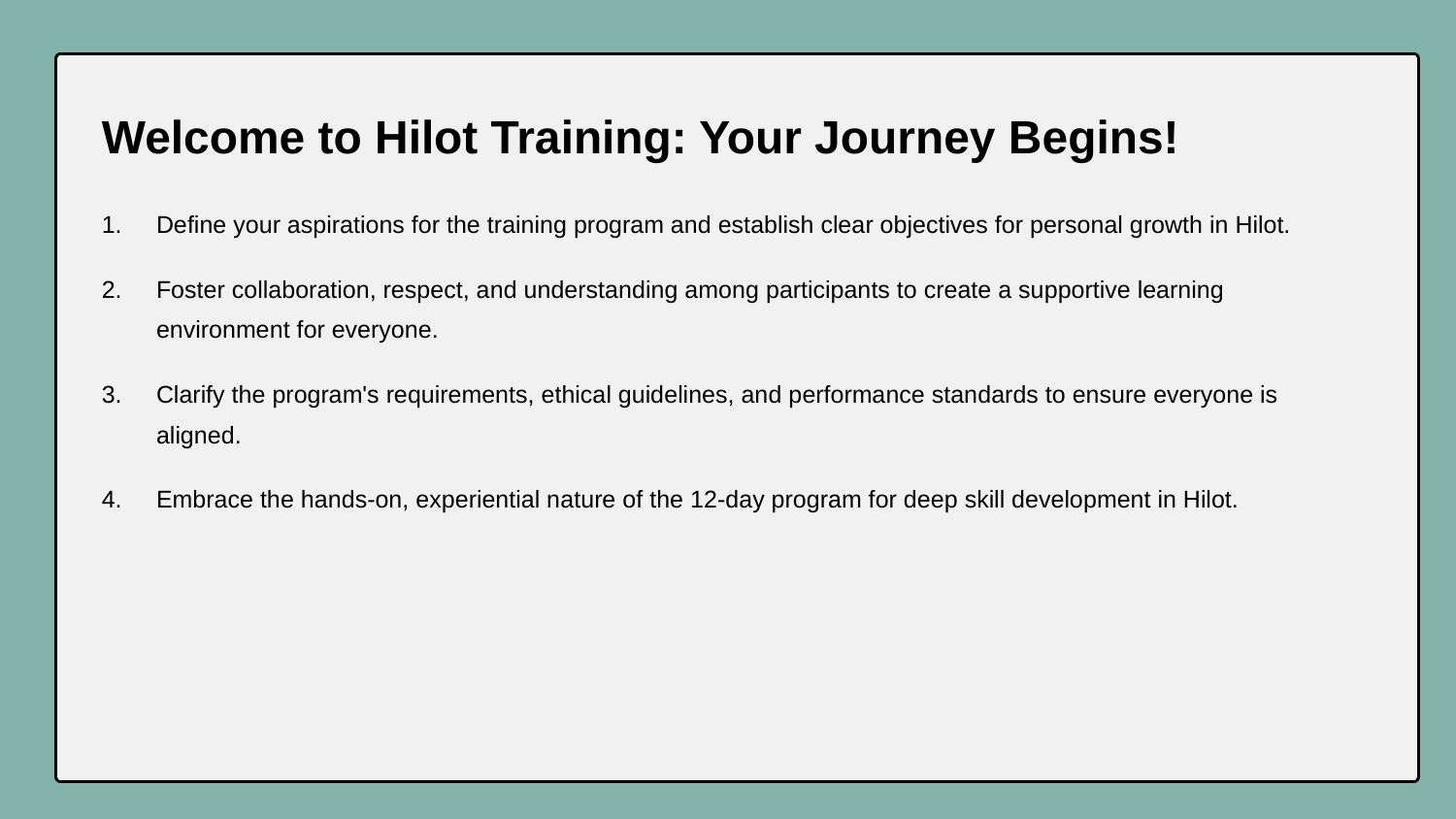

Welcome to Hilot Training: Your Journey Begins!
Define your aspirations for the training program and establish clear objectives for personal growth in Hilot.
Foster collaboration, respect, and understanding among participants to create a supportive learning environment for everyone.
Clarify the program's requirements, ethical guidelines, and performance standards to ensure everyone is aligned.
Embrace the hands-on, experiential nature of the 12-day program for deep skill development in Hilot.